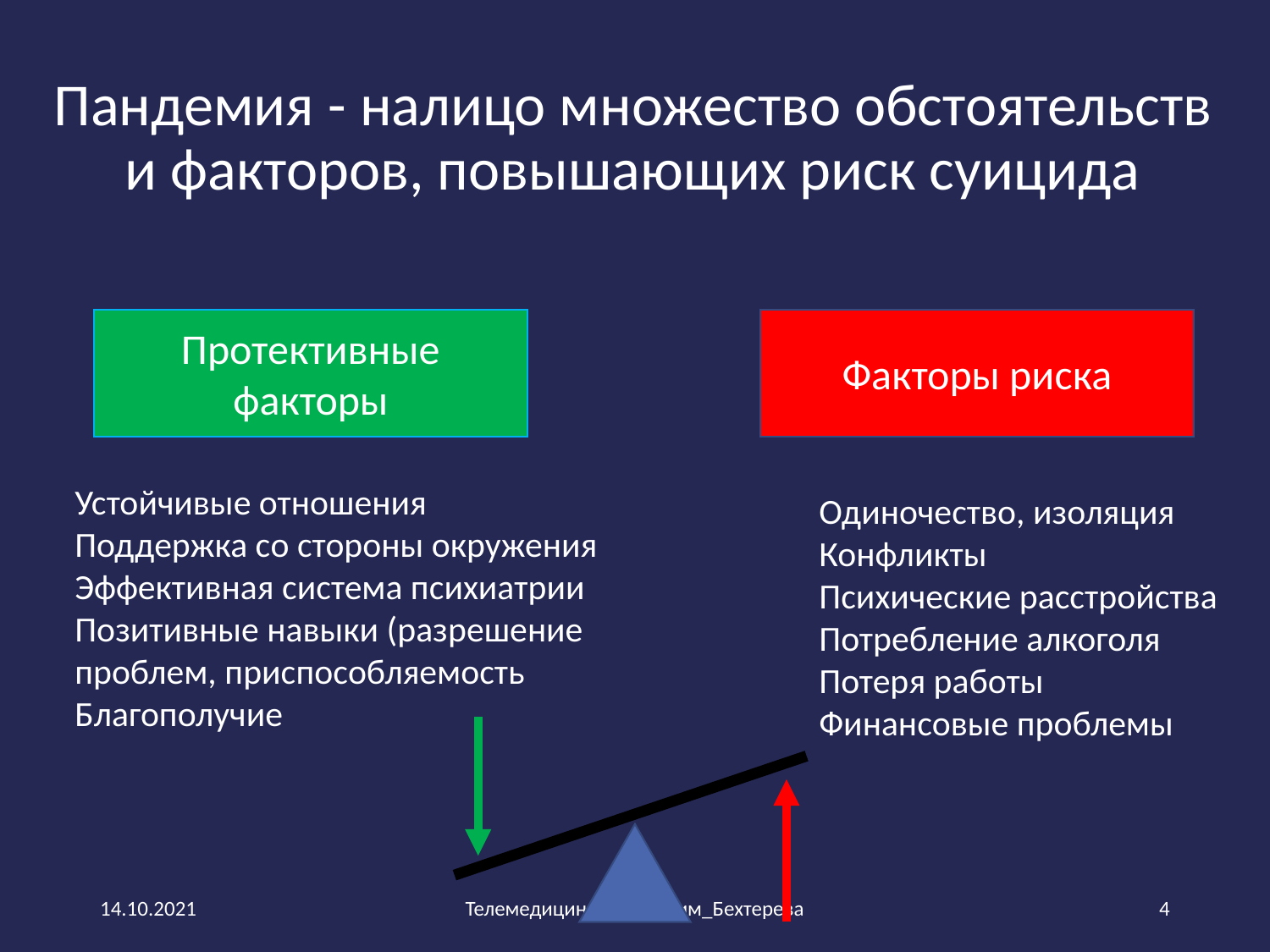

# Пандемия - налицо множество обстоятельств и факторов, повышающих риск суицида
Протективные факторы
Факторы риска
Устойчивые отношения
Поддержка со стороны окружения
Эффективная система психиатрии
Позитивные навыки (разрешение
проблем, приспособляемость
Благополучие
Одиночество, изоляция
Конфликты
Психические расстройства
Потребление алкоголя
Потеря работы
Финансовые проблемы

14.10.2021
Телемедицина_НМИЦ_им_Бехтерева
4